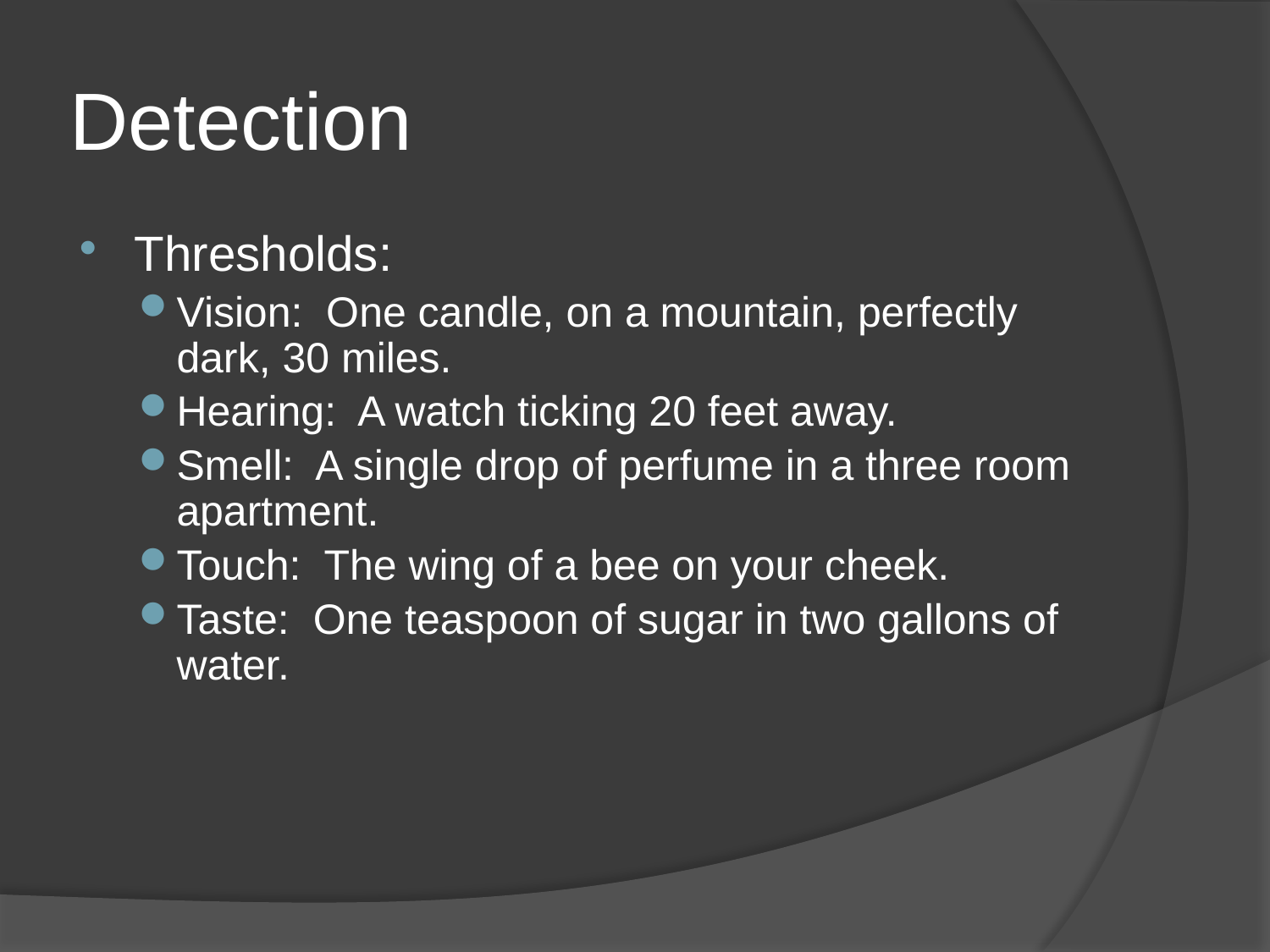

# Detection
Thresholds:
Vision:  One candle, on a mountain, perfectly dark, 30 miles.
Hearing:  A watch ticking 20 feet away.
Smell:  A single drop of perfume in a three room apartment.
Touch:  The wing of a bee on your cheek.
Taste:  One teaspoon of sugar in two gallons of water.